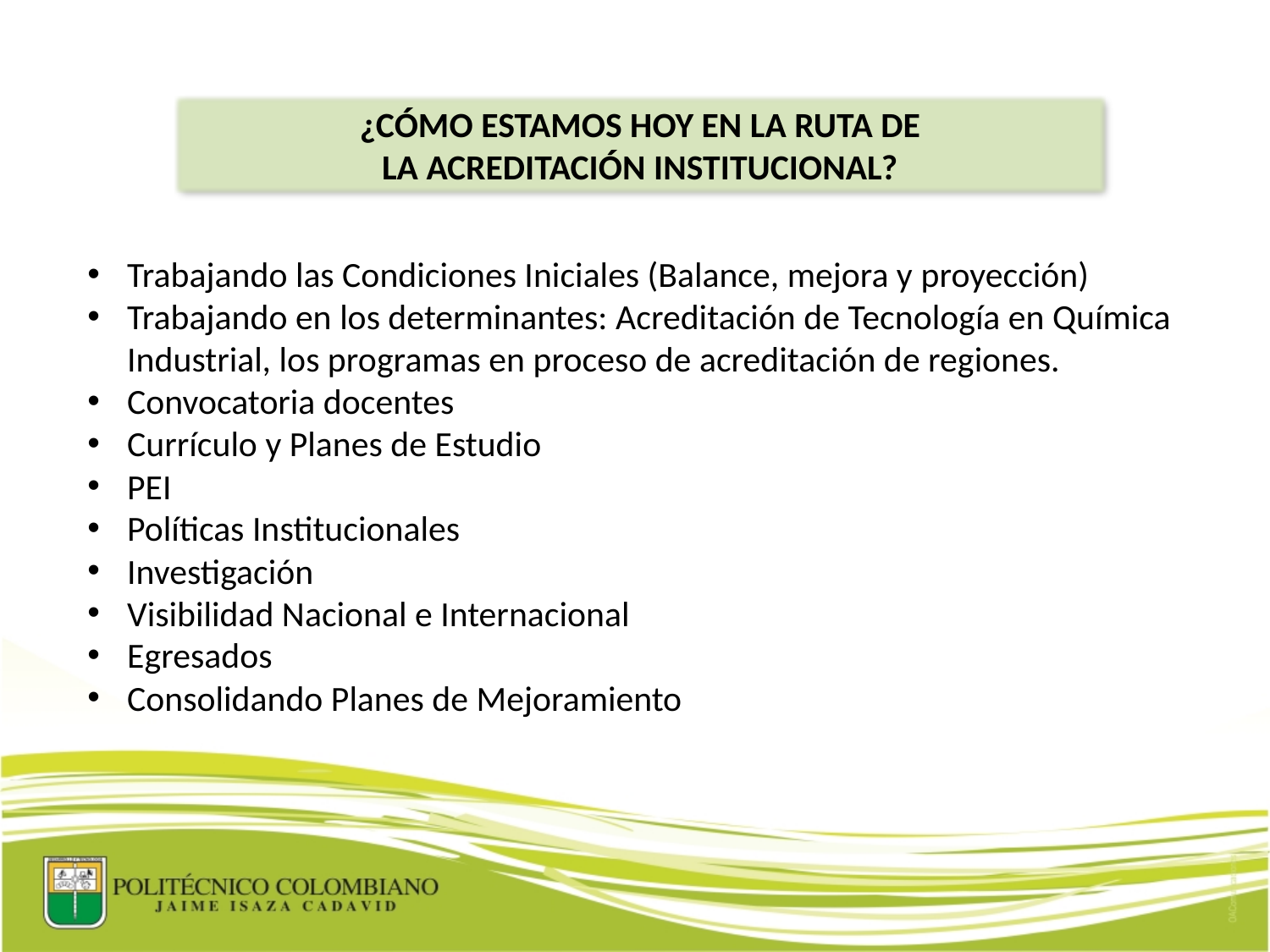

¿CÓMO ESTAMOS HOY EN LA RUTA DE
LA ACREDITACIÓN INSTITUCIONAL?
Trabajando las Condiciones Iniciales (Balance, mejora y proyección)
Trabajando en los determinantes: Acreditación de Tecnología en Química Industrial, los programas en proceso de acreditación de regiones.
Convocatoria docentes
Currículo y Planes de Estudio
PEI
Políticas Institucionales
Investigación
Visibilidad Nacional e Internacional
Egresados
Consolidando Planes de Mejoramiento